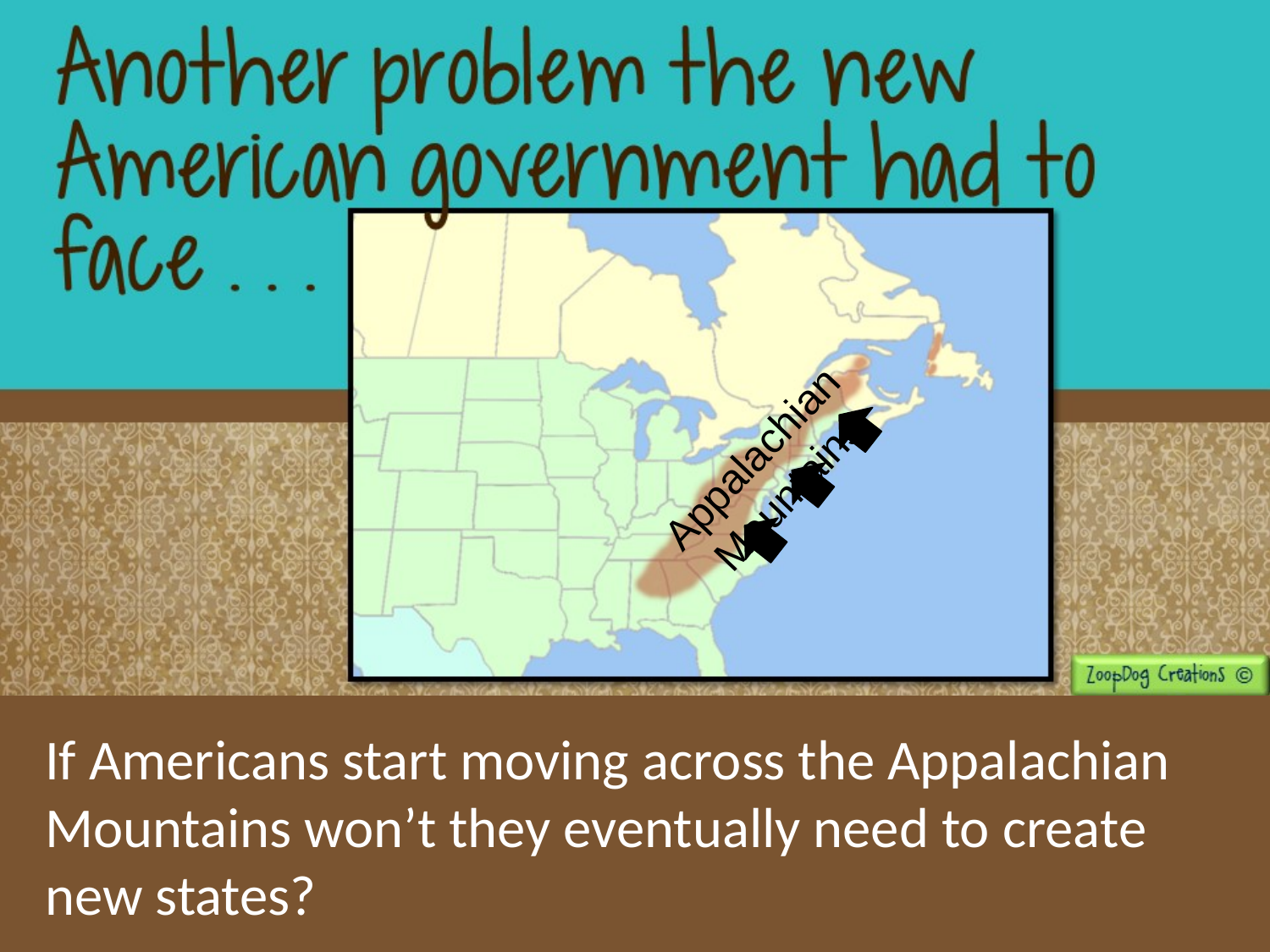

Appalachian Mountains

If Americans start moving across the Appalachian Mountains won’t they eventually need to create new states?